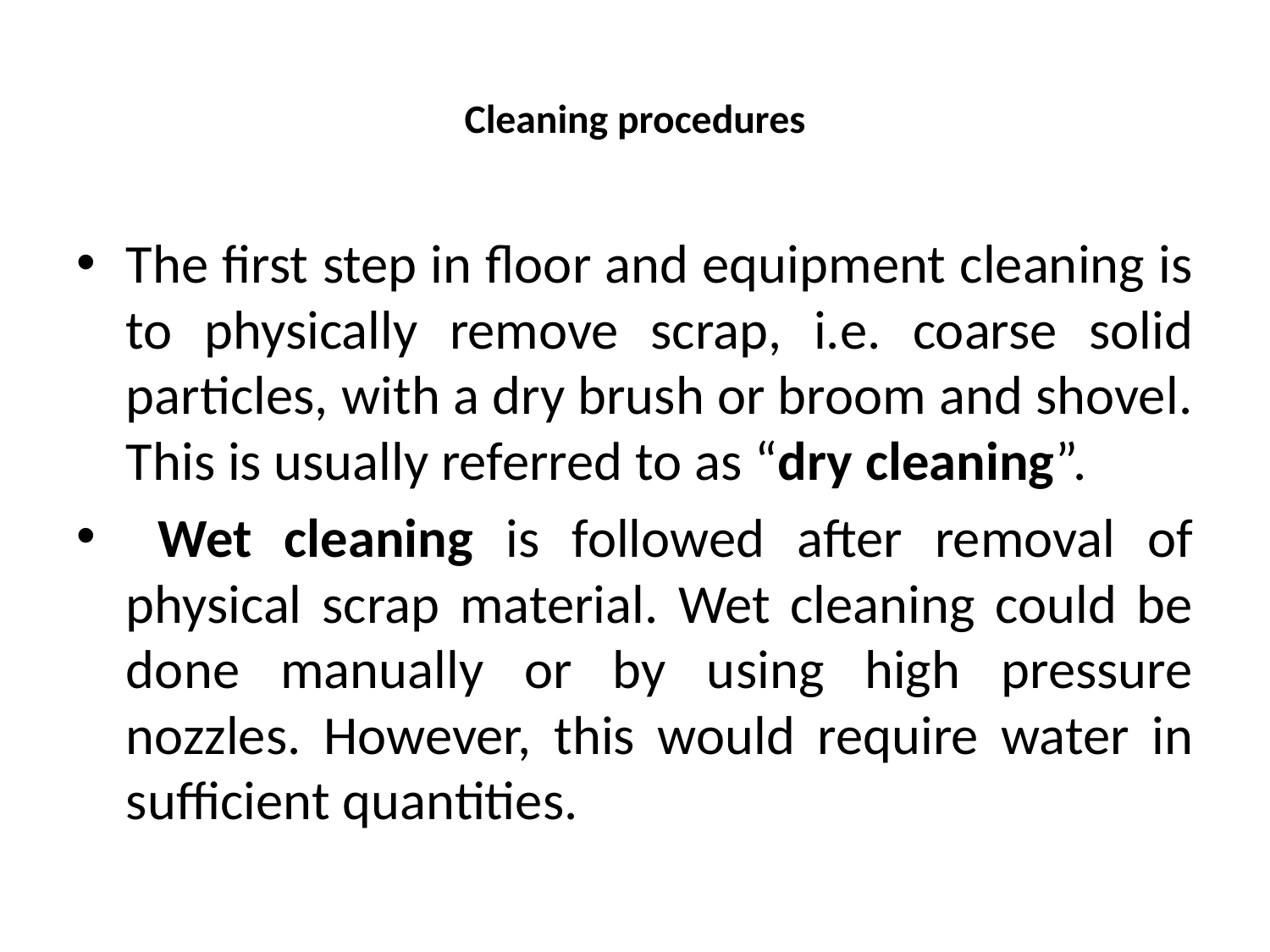

# Cleaning procedures
The first step in floor and equipment cleaning is to physically remove scrap, i.e. coarse solid particles, with a dry brush or broom and shovel. This is usually referred to as “dry cleaning”.
 Wet cleaning is followed after removal of physical scrap material. Wet cleaning could be done manually or by using high pressure nozzles. However, this would require water in sufficient quantities.